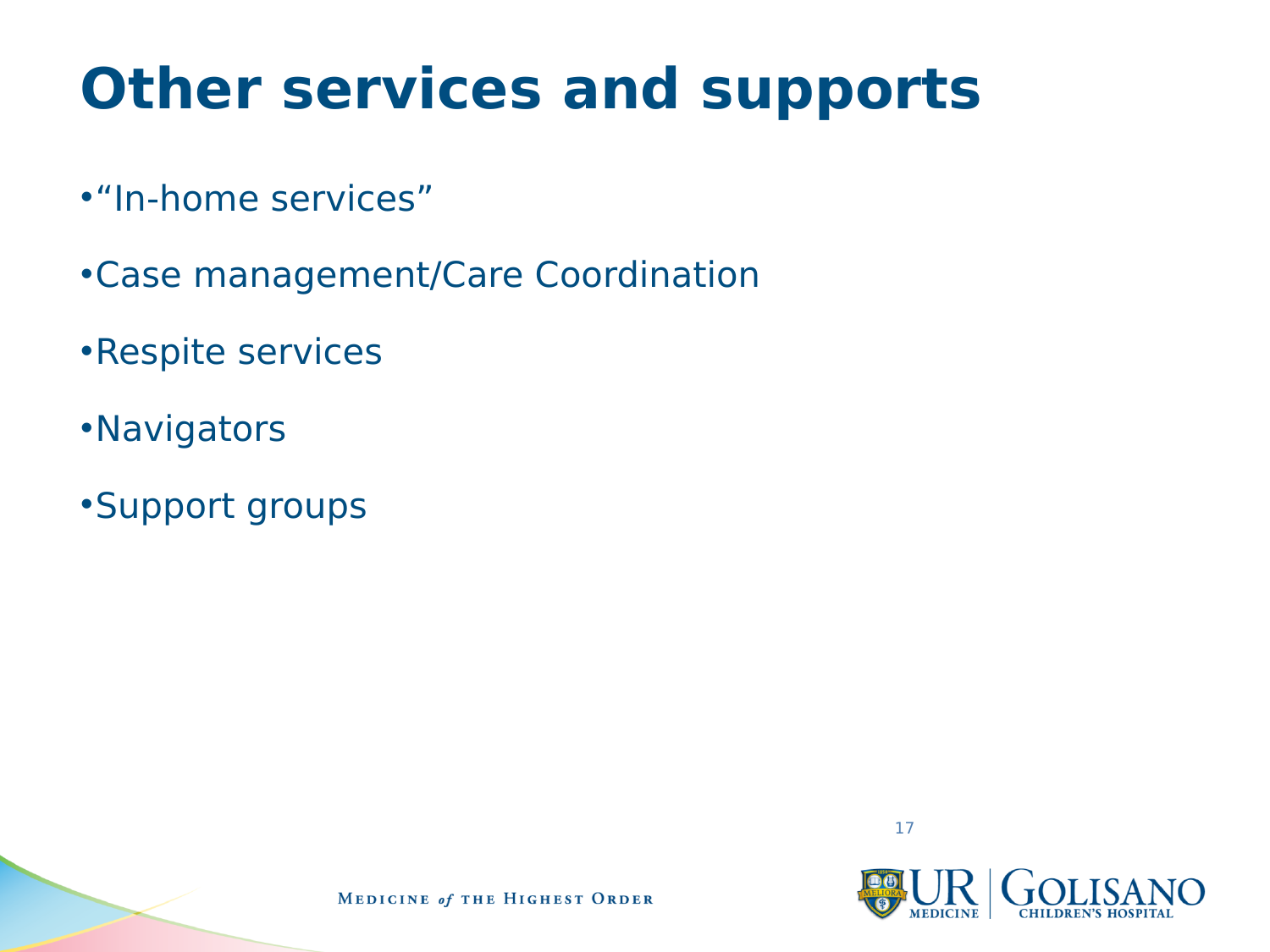

# Other services and supports
“In-home services”
Case management/Care Coordination
Respite services
Navigators
Support groups
17